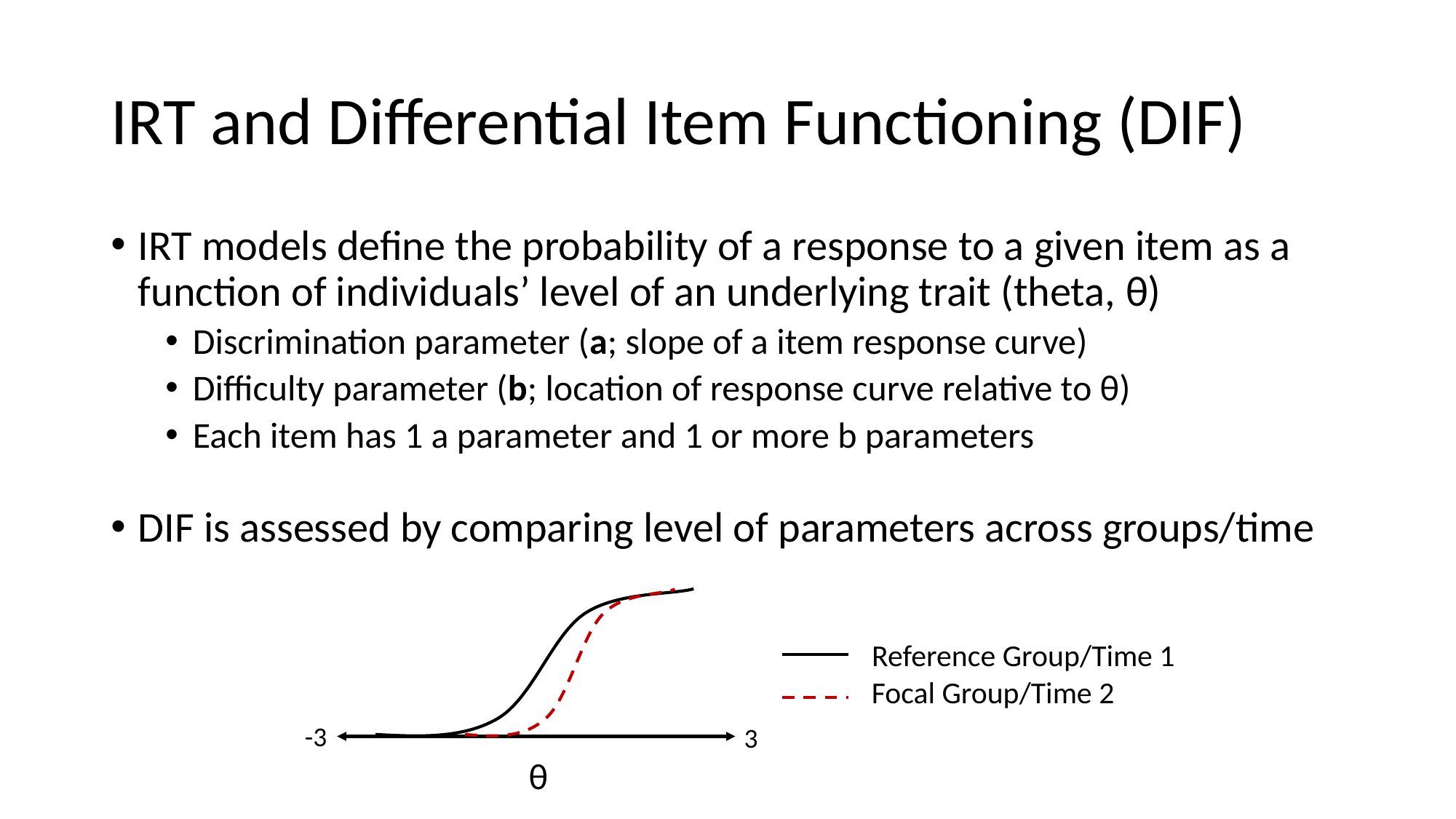

# IRT and Differential Item Functioning (DIF)
IRT models define the probability of a response to a given item as a function of individuals’ level of an underlying trait (theta, θ)
Discrimination parameter (a; slope of a item response curve)
Difficulty parameter (b; location of response curve relative to θ)
Each item has 1 a parameter and 1 or more b parameters

DIF is assessed by comparing level of parameters across groups/time

Reference Group/Time 1
Focal Group/Time 2
-3
3
θ